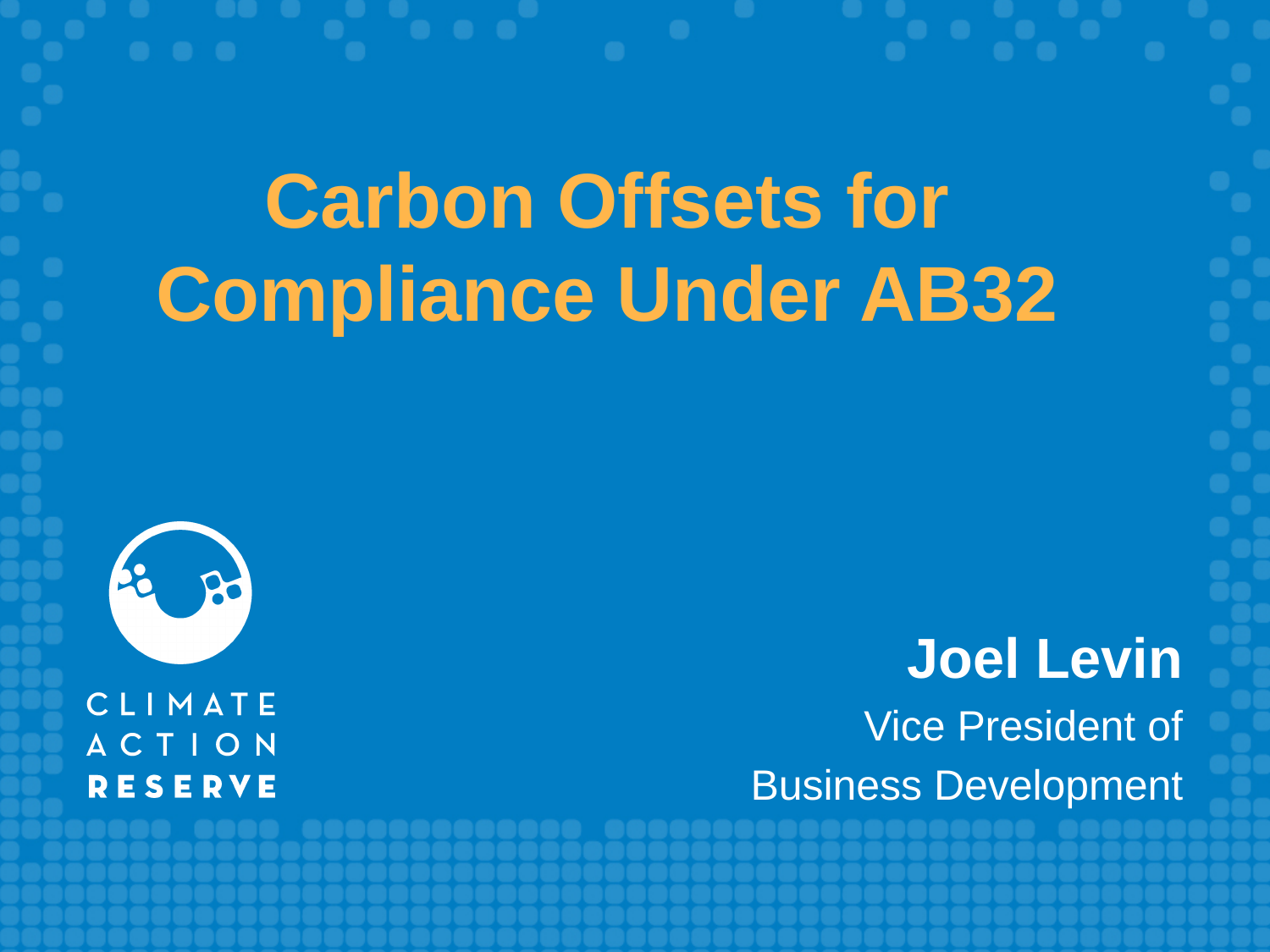

# Carbon Offsets for Compliance Under AB32

Joel Levin
Vice President of
Business Development